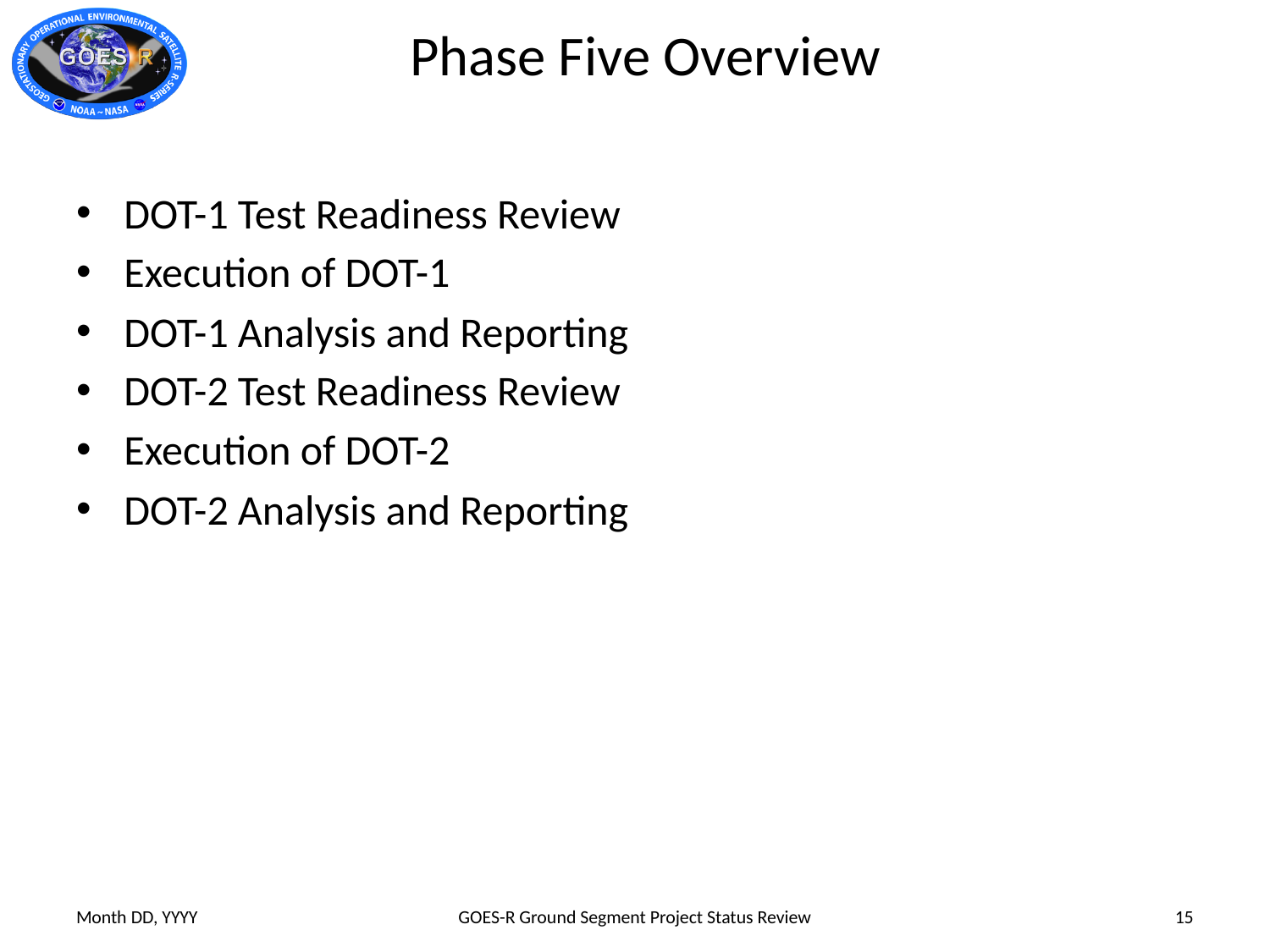

# Phase Five Overview
DOT-1 Test Readiness Review
Execution of DOT-1
DOT-1 Analysis and Reporting
DOT-2 Test Readiness Review
Execution of DOT-2
DOT-2 Analysis and Reporting

Month DD, YYYY
GOES-R Ground Segment Project Status Review
15